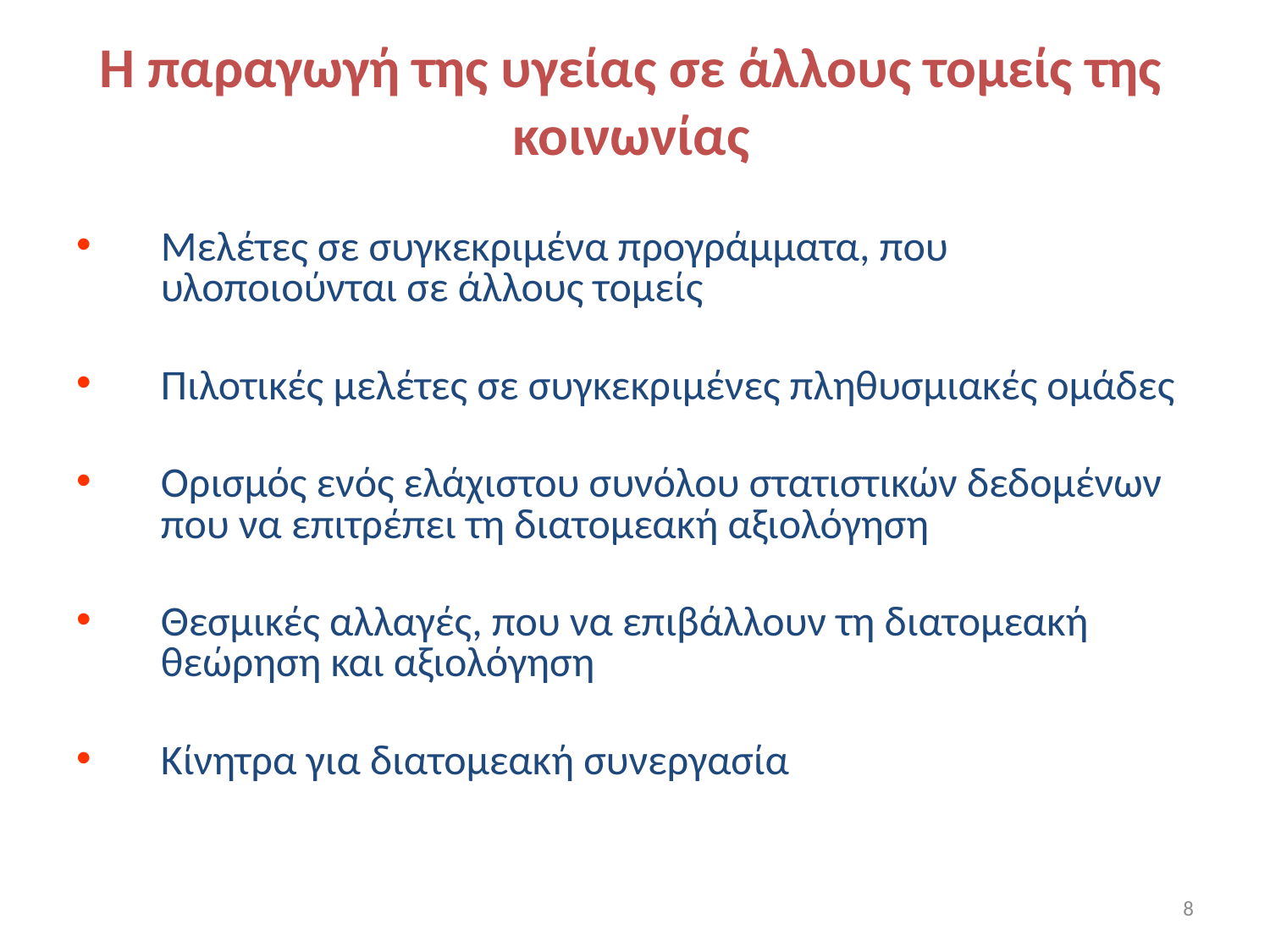

# Η παραγωγή της υγείας σε άλλους τομείς της κοινωνίας
Μελέτες σε συγκεκριμένα προγράμματα, που υλοποιούνται σε άλλους τομείς

Πιλοτικές μελέτες σε συγκεκριμένες πληθυσμιακές ομάδες

Ορισμός ενός ελάχιστου συνόλου στατιστικών δεδομένων που να επιτρέπει τη διατομεακή αξιολόγηση

Θεσμικές αλλαγές, που να επιβάλλουν τη διατομεακή θεώρηση και αξιολόγηση

Κίνητρα για διατομεακή συνεργασία
8